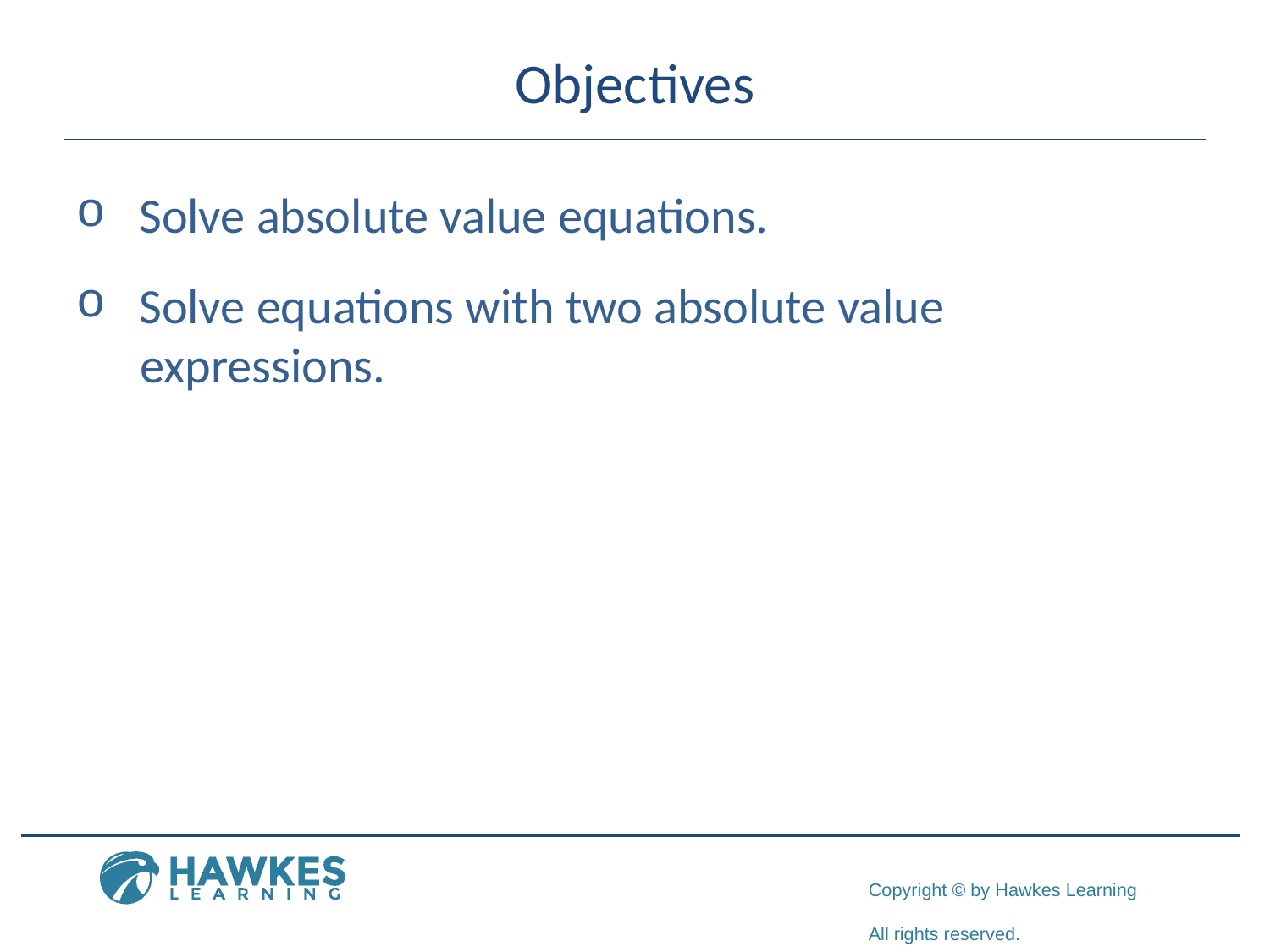

# Objectives
   Solve absolute value equations.
   Solve equations with two absolute value
	expressions.